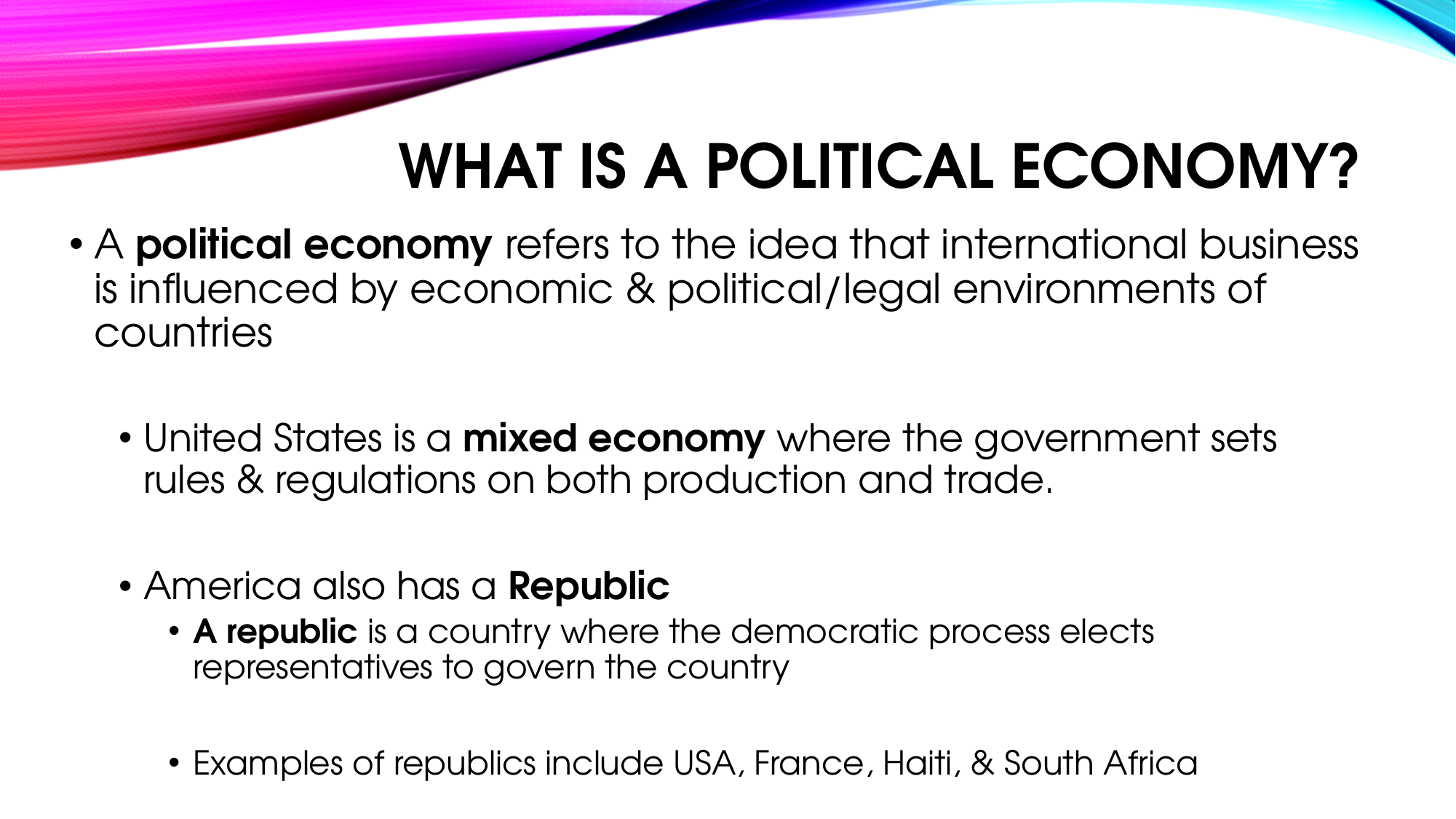

# What is a Political Economy?
A political economy refers to the idea that international business is influenced by economic & political/legal environments of countries

United States is a mixed economy where the government sets rules & regulations on both production and trade.

America also has a Republic
A republic is a country where the democratic process elects representatives to govern the country

Examples of republics include USA, France, Haiti, & South Africa